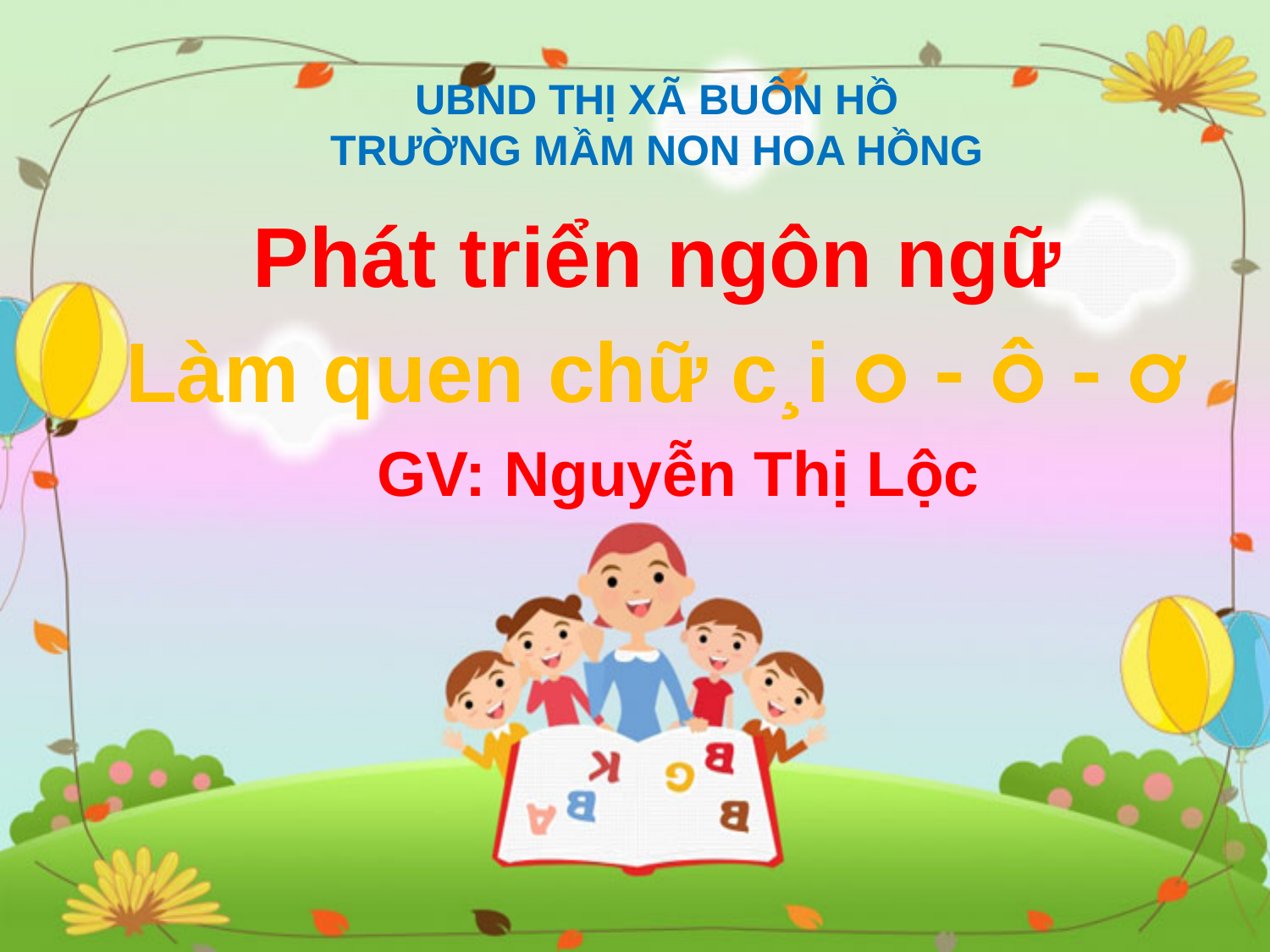

UBND THỊ XÃ BUÔN HỒ
TRƯỜNG MẦM NON HOA HỒNG
Phát triển ngôn ngữ
Làm quen chữ c¸i o - ô - ơ

GV: Nguyễn Thị Lộc